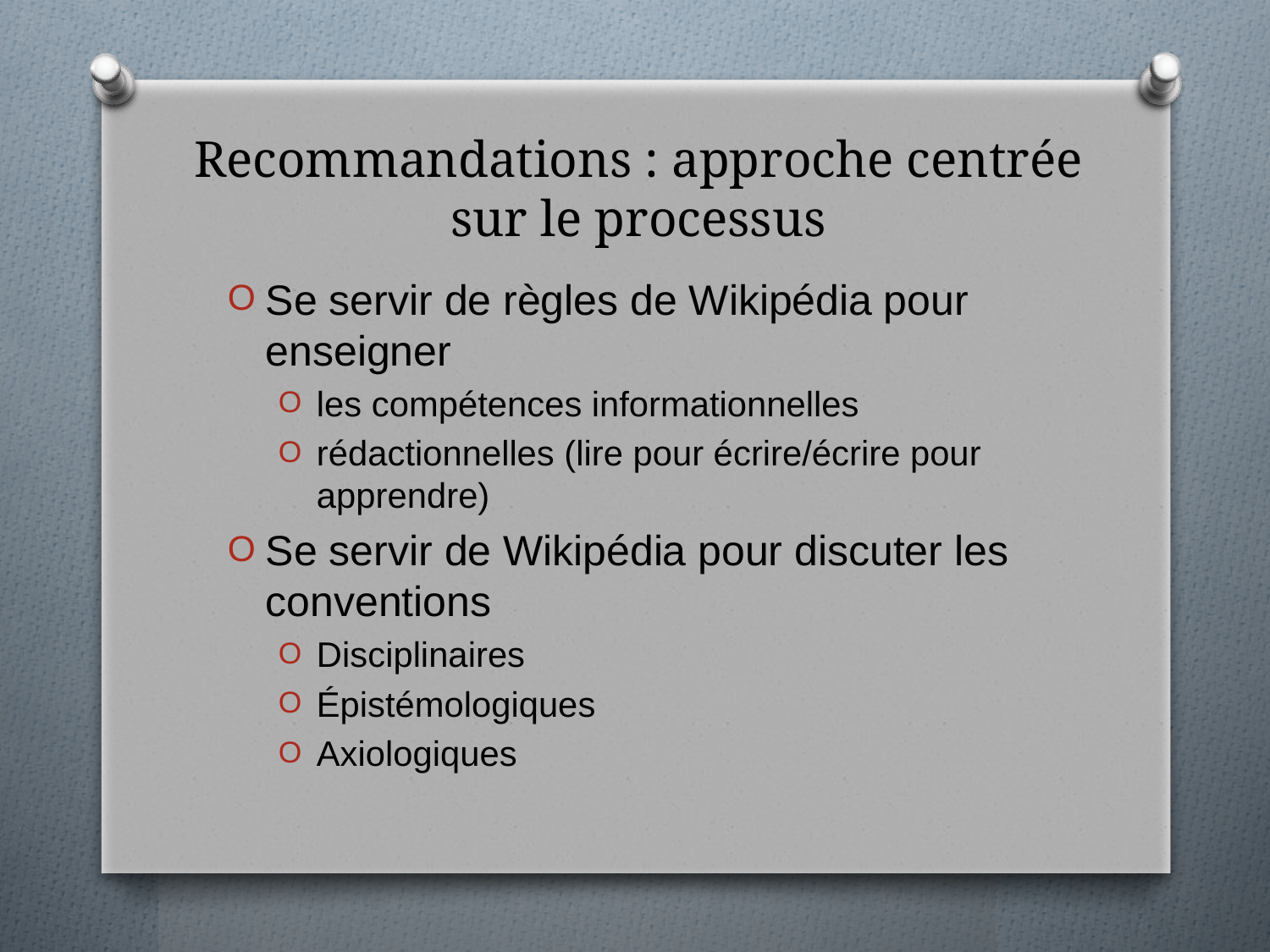

# Recommandations : approche centrée sur le processus
Se servir de règles de Wikipédia pour enseigner
les compétences informationnelles
rédactionnelles (lire pour écrire/écrire pour apprendre)
Se servir de Wikipédia pour discuter les conventions
Disciplinaires
Épistémologiques
Axiologiques